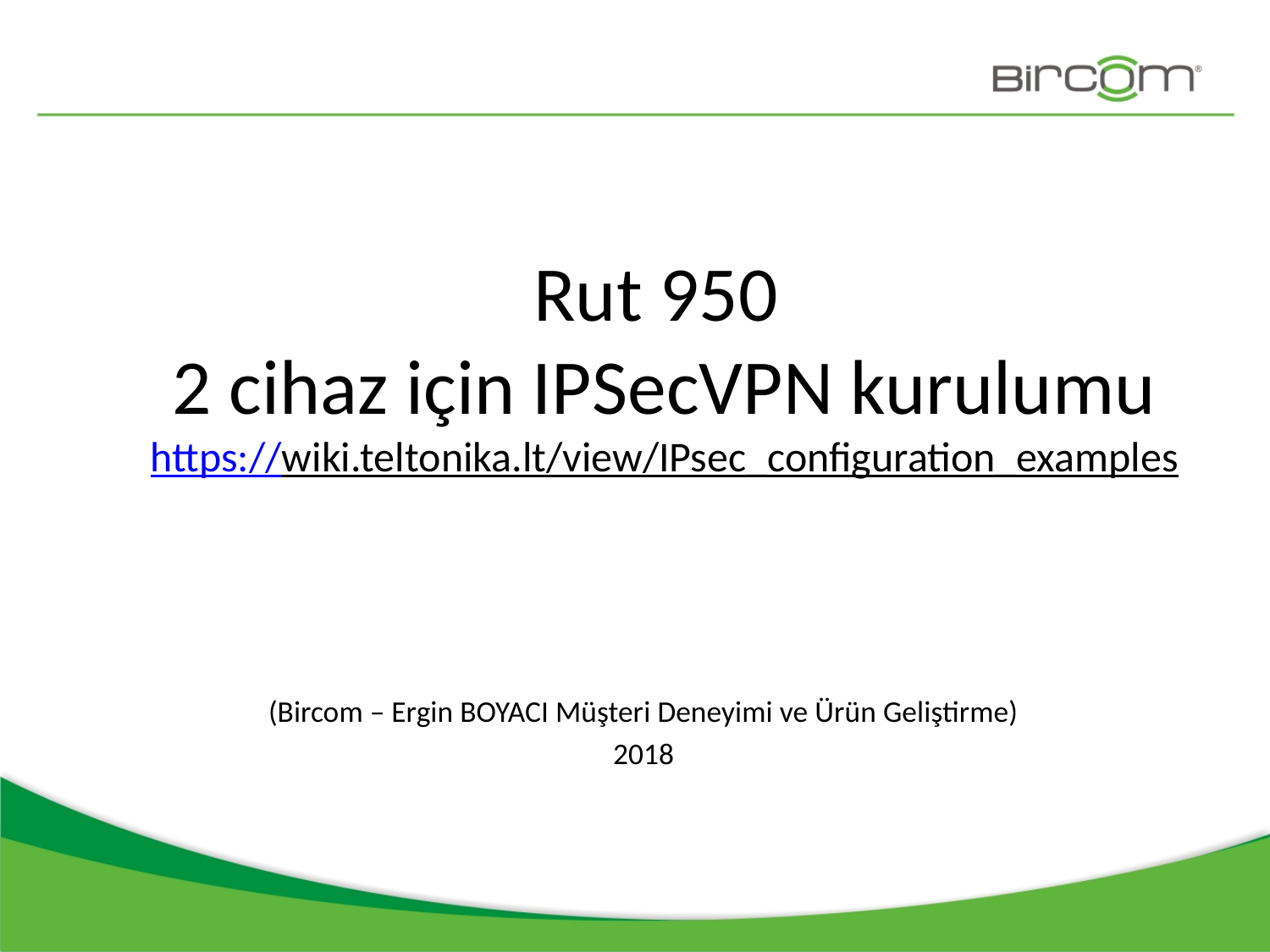

# Rut 950 2 cihaz için IPSecVPN kurulumu https://wiki.teltonika.lt/view/IPsec_configuration_examples
(Bircom – Ergin BOYACI Müşteri Deneyimi ve Ürün Geliştirme)
2018